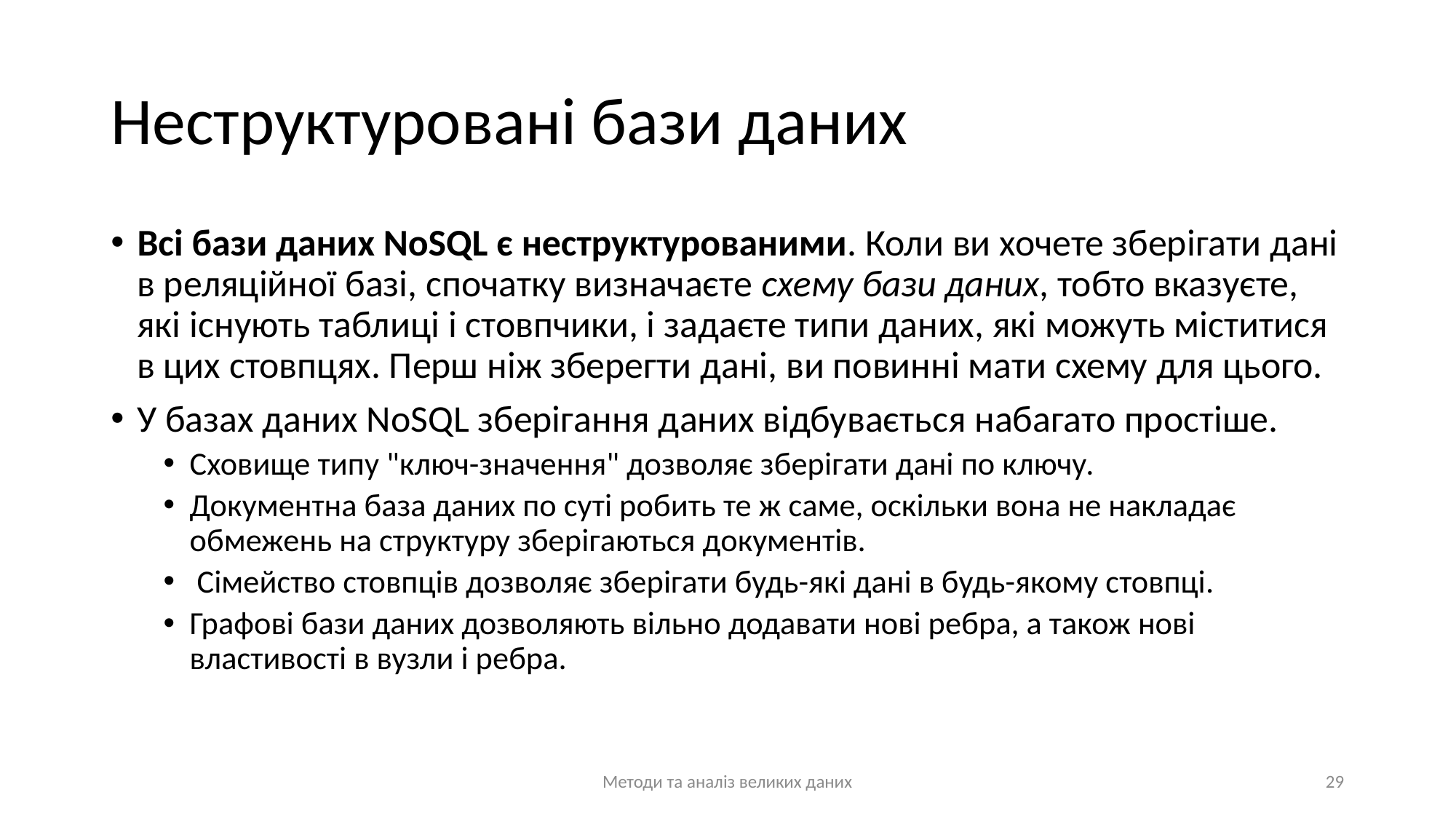

# Неструктуровані бази даних
Всі бази даних NoSQL є неструктурованими. Коли ви хочете зберігати дані в реляційної базі, спочатку визначаєте схему бази даних, тобто вказуєте, які існують таблиці і стовпчики, і задаєте типи даних, які можуть міститися в цих стовпцях. Перш ніж зберегти дані, ви повинні мати схему для цього.
У базах даних NoSQL зберігання даних відбувається набагато простіше.
Сховище типу "ключ-значення" дозволяє зберігати дані по ключу.
Документна база даних по суті робить те ж саме, оскільки вона не накладає обмежень на структуру зберігаються документів.
 Сімейство стовпців дозволяє зберігати будь-які дані в будь-якому стовпці.
Графові бази даних дозволяють вільно додавати нові ребра, а також нові властивості в вузли і ребра.

Методи та аналіз великих даних
29